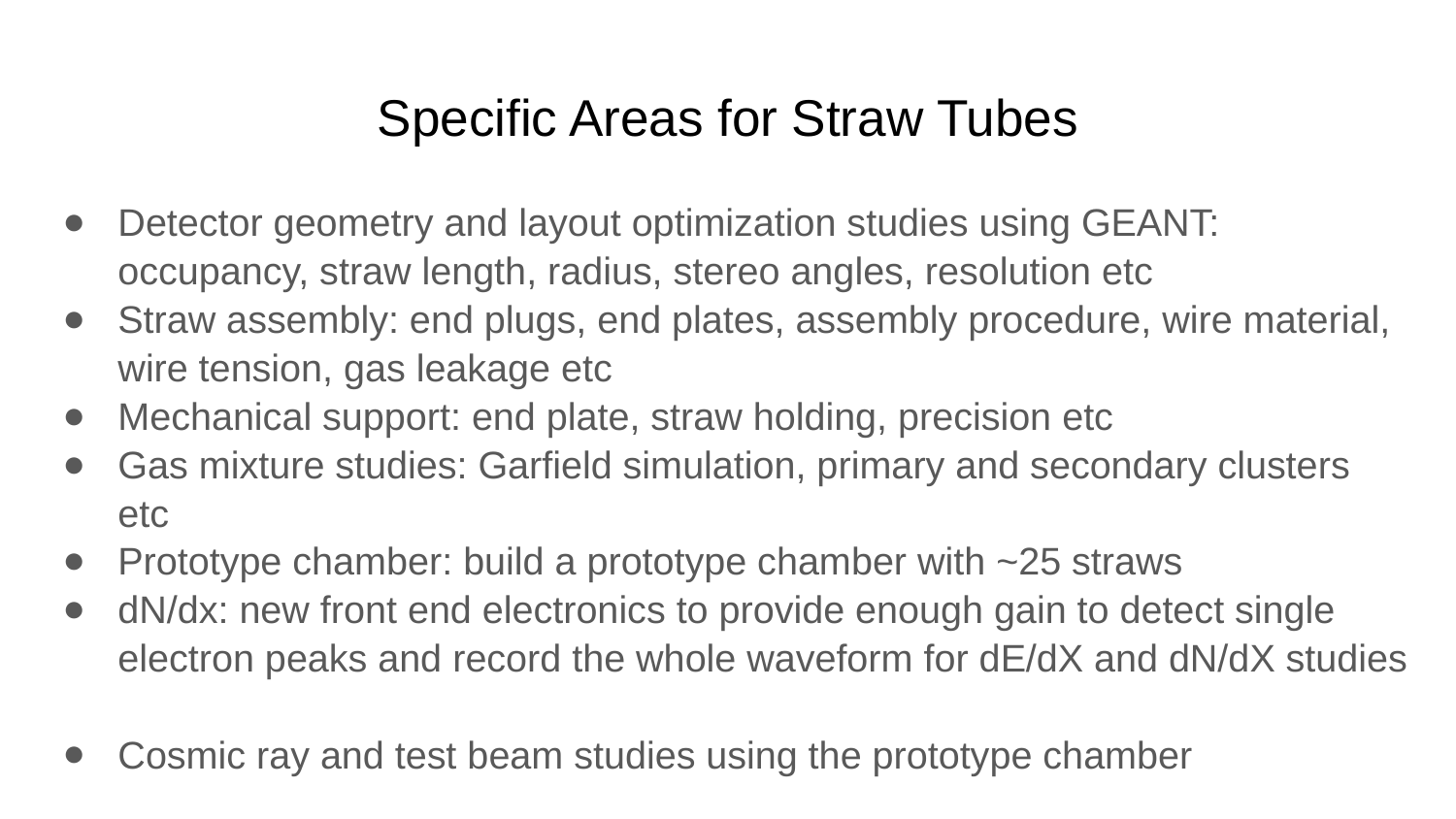

Specific Areas for Straw Tubes
Detector geometry and layout optimization studies using GEANT: occupancy, straw length, radius, stereo angles, resolution etc
Straw assembly: end plugs, end plates, assembly procedure, wire material, wire tension, gas leakage etc
Mechanical support: end plate, straw holding, precision etc
Gas mixture studies: Garfield simulation, primary and secondary clusters etc
Prototype chamber: build a prototype chamber with ~25 straws
dN/dx: new front end electronics to provide enough gain to detect single electron peaks and record the whole waveform for dE/dX and dN/dX studies
Cosmic ray and test beam studies using the prototype chamber